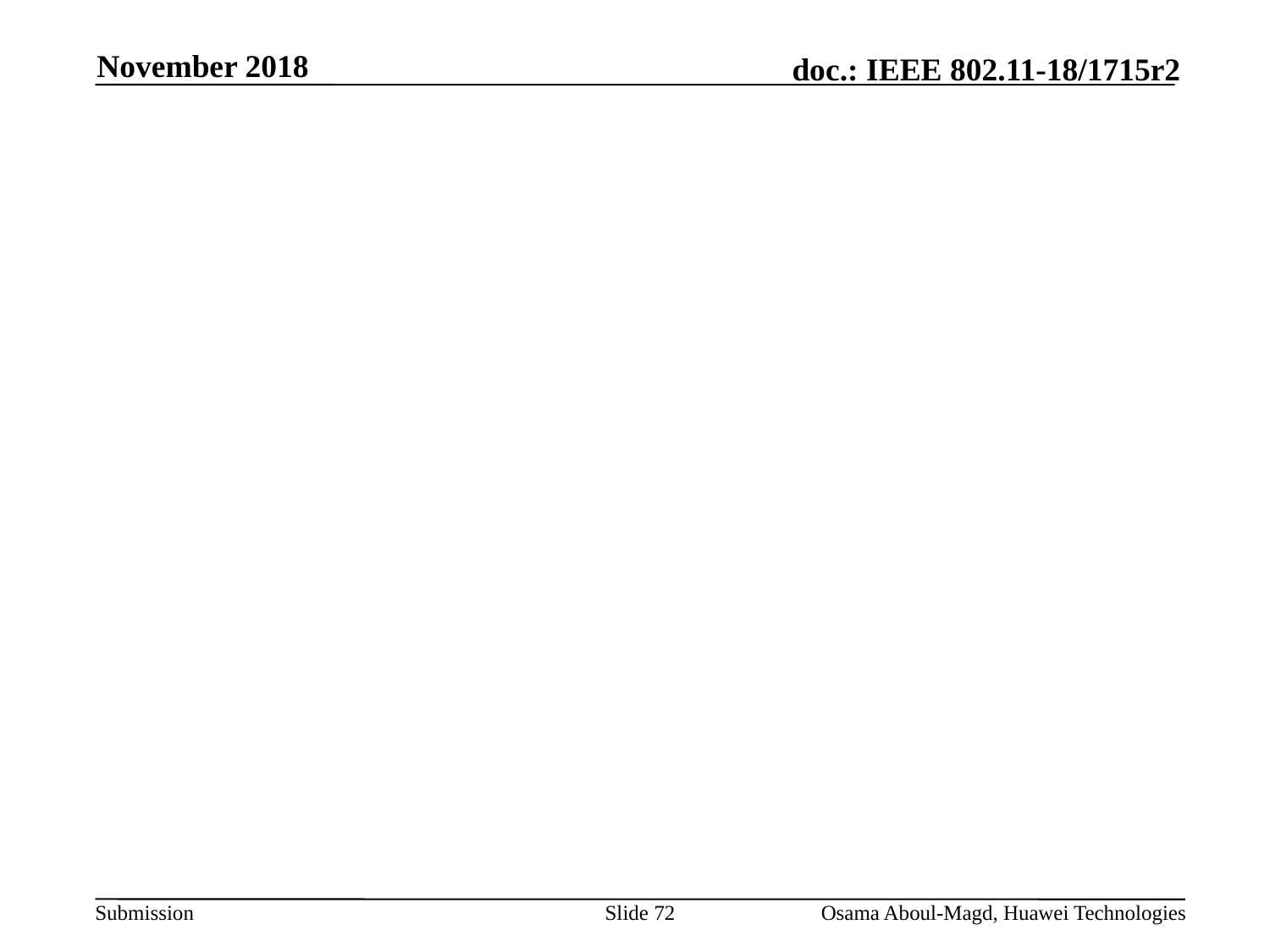

November 2018
#

Slide 72
Osama Aboul-Magd, Huawei Technologies